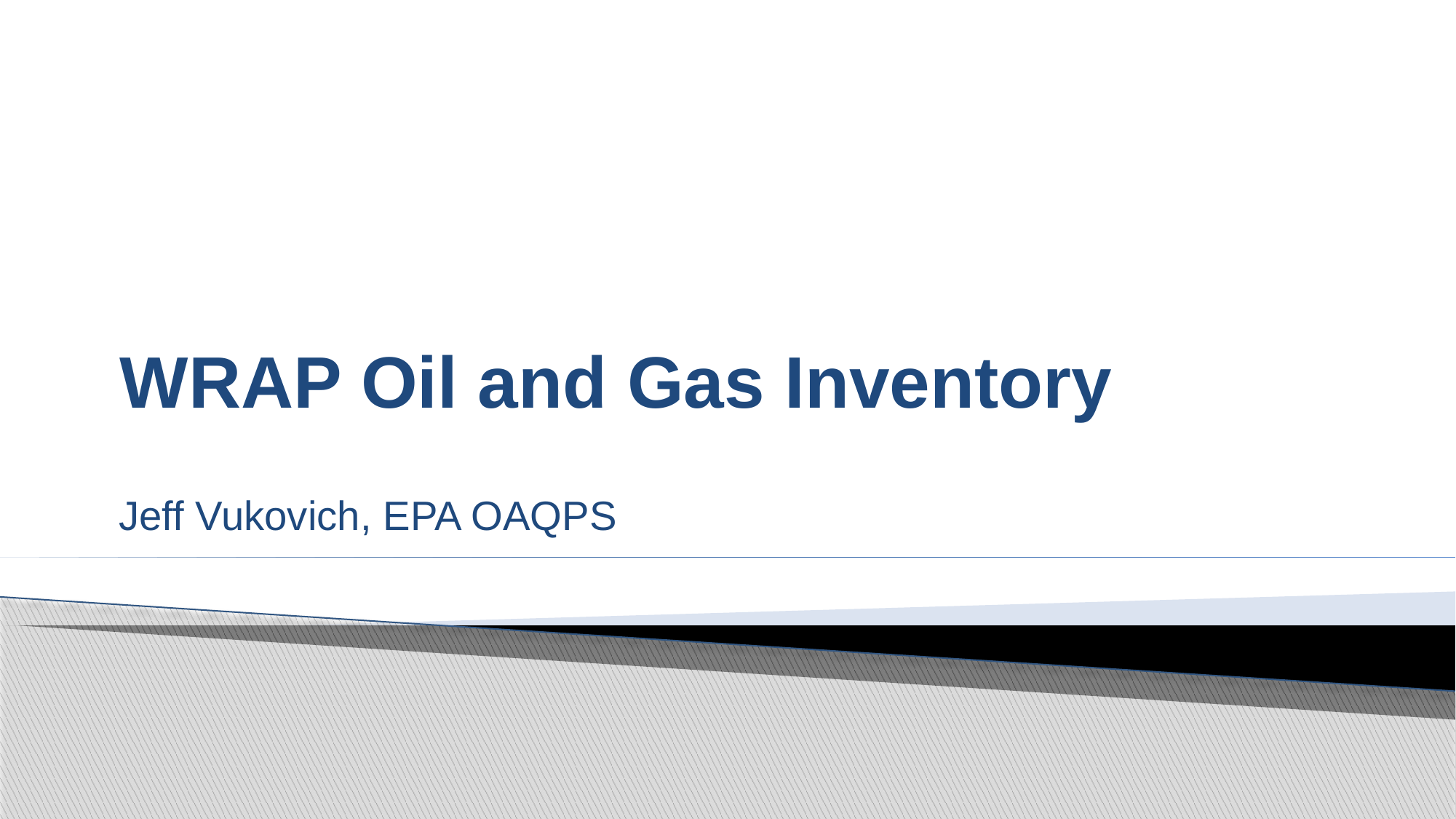

# WRAP Oil and Gas Inventory

Jeff Vukovich, EPA OAQPS